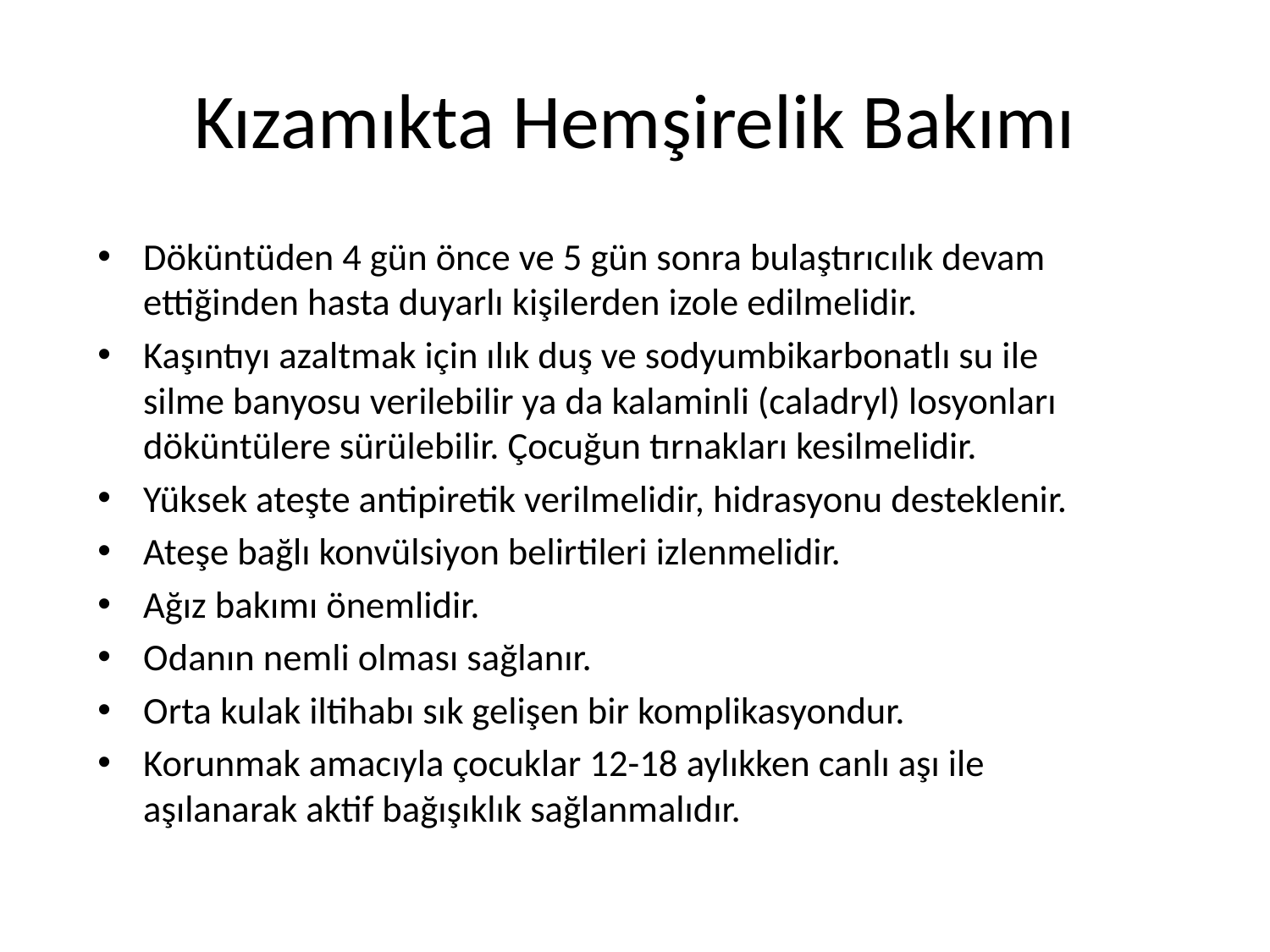

# Kızamıkta Hemşirelik Bakımı
Döküntüden 4 gün önce ve 5 gün sonra bulaştırıcılık devam ettiğinden hasta duyarlı kişilerden izole edilmelidir.
Kaşıntıyı azaltmak için ılık duş ve sodyumbikarbonatlı su ile silme banyosu verilebilir ya da kalaminli (caladryl) losyonları döküntülere sürülebilir. Çocuğun tırnakları kesilmelidir.
Yüksek ateşte antipiretik verilmelidir, hidrasyonu desteklenir.
Ateşe bağlı konvülsiyon belirtileri izlenmelidir.
Ağız bakımı önemlidir.
Odanın nemli olması sağlanır.
Orta kulak iltihabı sık gelişen bir komplikasyondur.
Korunmak amacıyla çocuklar 12-18 aylıkken canlı aşı ile aşılanarak aktif bağışıklık sağlanmalıdır.